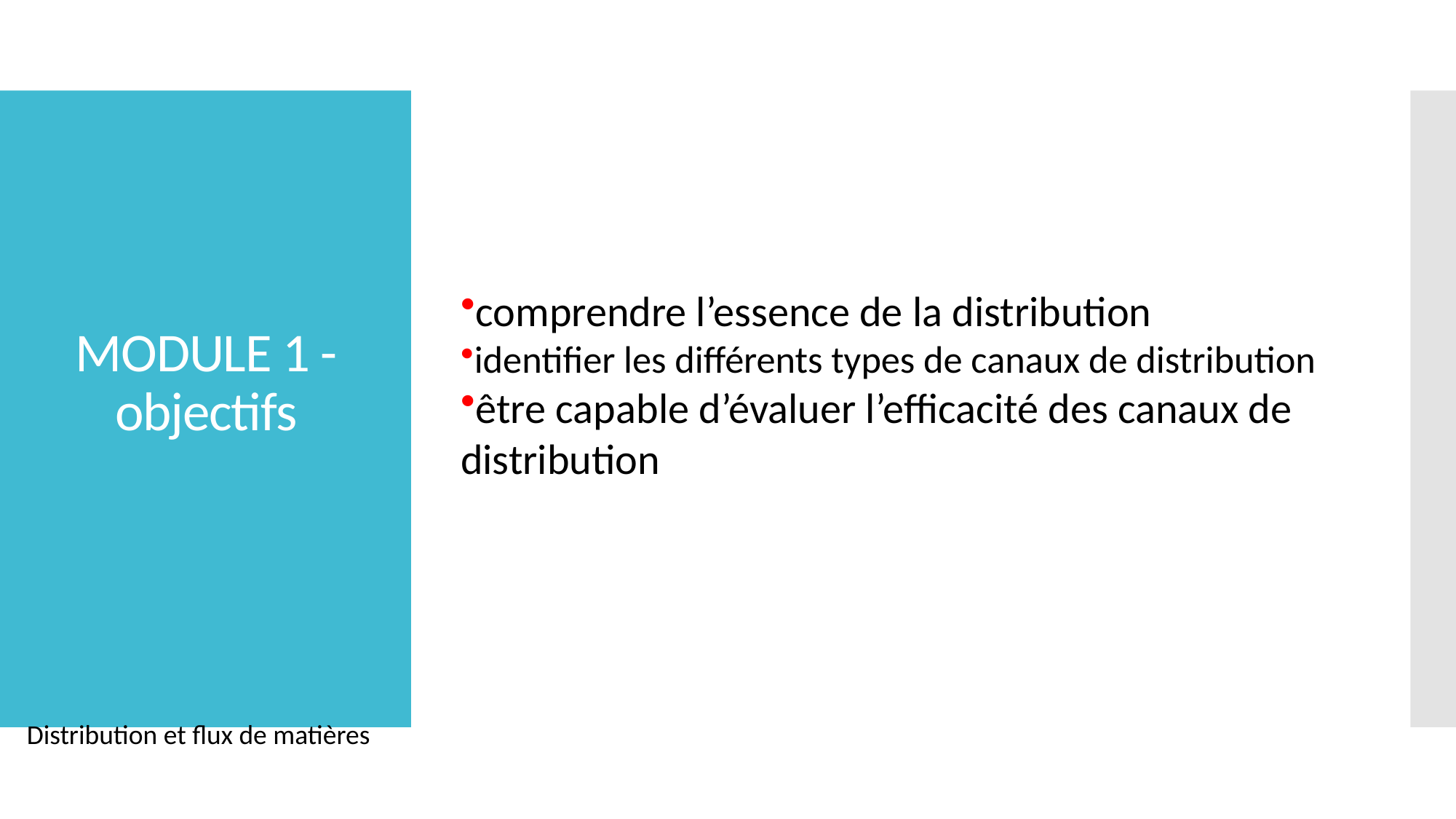

# MODULE 1 - objectifs
comprendre l’essence de la distribution
identifier les différents types de canaux de distribution
être capable d’évaluer l’efficacité des canaux de distribution
Distribution et flux de matières